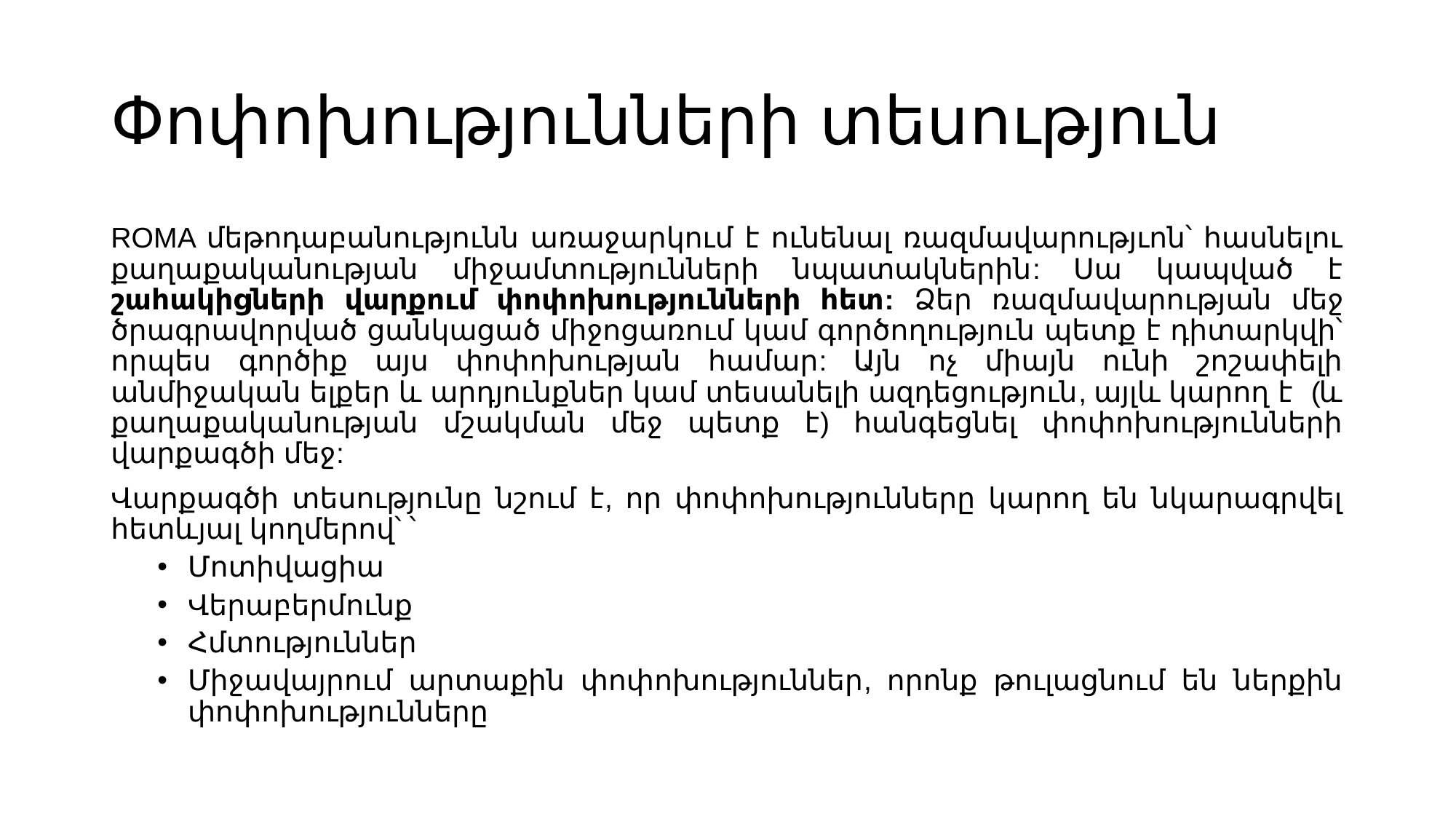

# Փոփոխությունների տեսություն
ROMA մեթոդաբանությունն առաջարկում է ունենալ ռազմավարությւոն՝ հասնելու քաղաքականության միջամտությունների նպատակներին: Սա կապված է շահակիցների վարքում փոփոխությունների հետ: Ձեր ռազմավարության մեջ ծրագրավորված ցանկացած միջոցառում կամ գործողություն պետք է դիտարկվի՝ որպես գործիք այս փոփոխության համար: Այն ոչ միայն ունի շոշափելի անմիջական ելքեր և արդյունքներ կամ տեսանելի ազդեցություն, այլև կարող է  (և քաղաքականության մշակման մեջ պետք է) հանգեցնել փոփոխությունների վարքագծի մեջ:
Վարքագծի տեսությունը նշում է, որ փոփոխությունները կարող են նկարագրվել հետևյալ կողմերով՝ ՝
Մոտիվացիա
Վերաբերմունք
Հմտություններ
Միջավայրում արտաքին փոփոխություններ, որոնք թուլացնում են ներքին փոփոխությունները